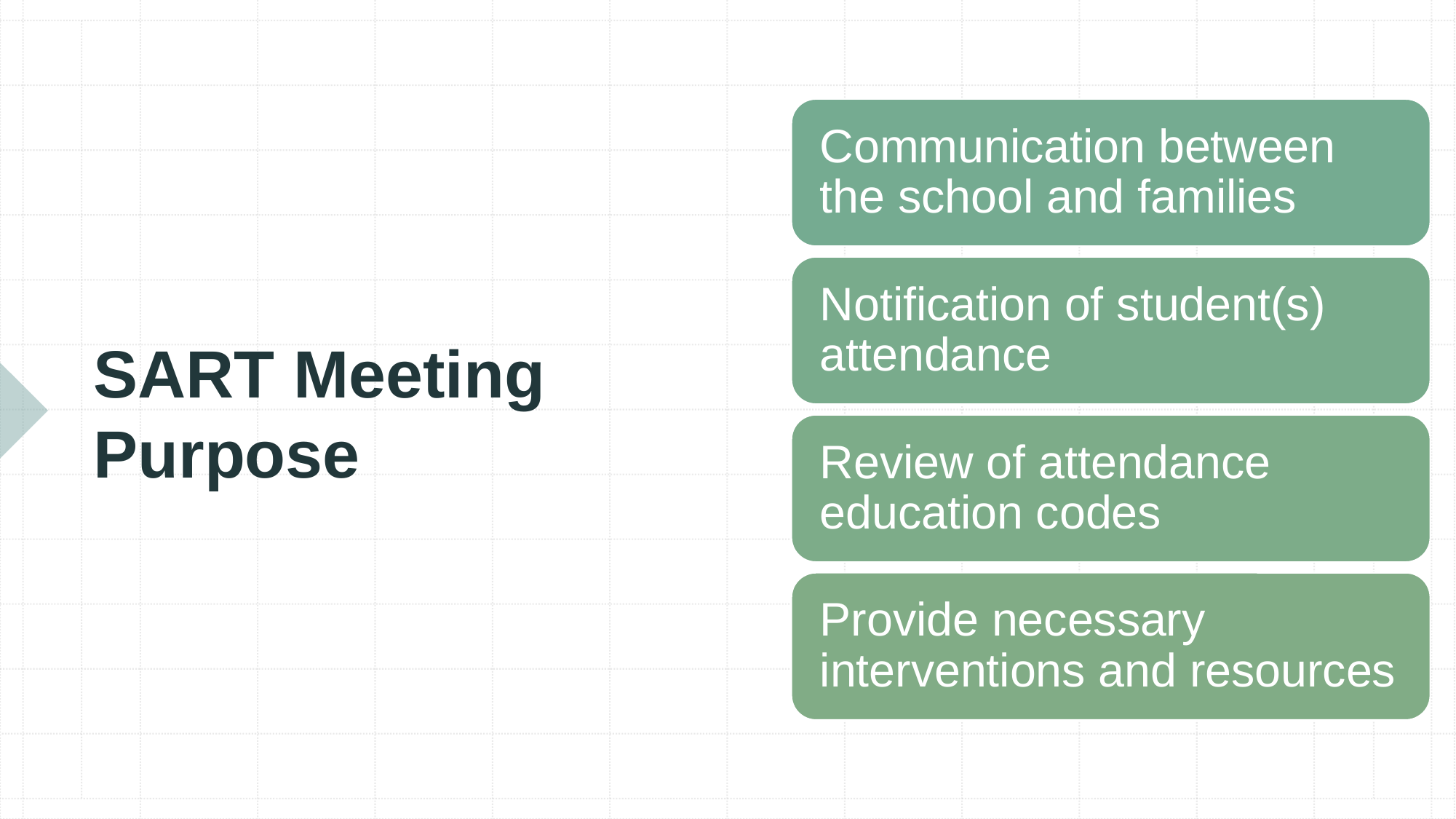

Communication between the school and families
Notification of student(s) attendance
Review of attendance education codes
Provide necessary interventions and resources
SART Meeting Purpose